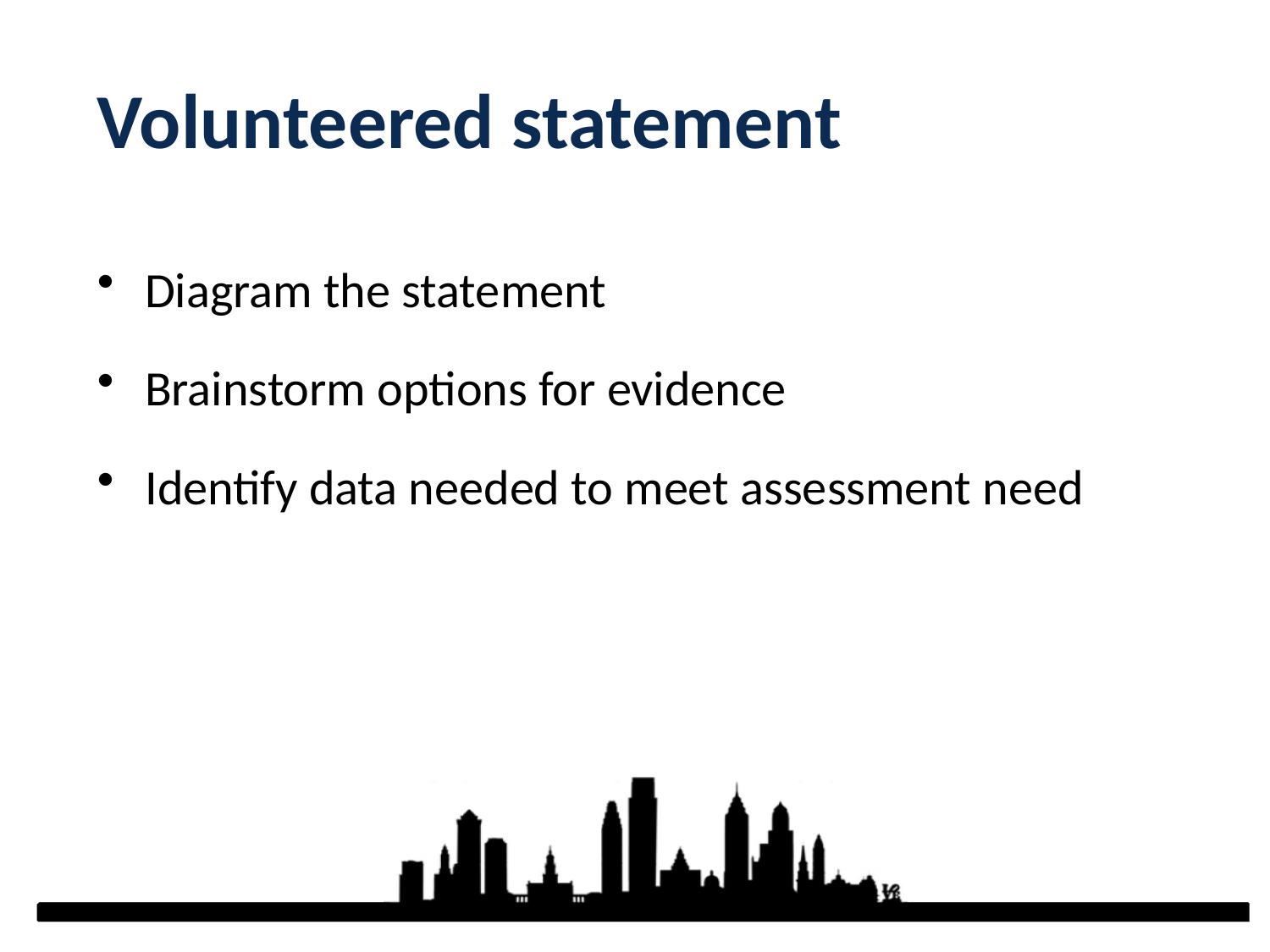

# Volunteered statement
Diagram the statement
Brainstorm options for evidence
Identify data needed to meet assessment need